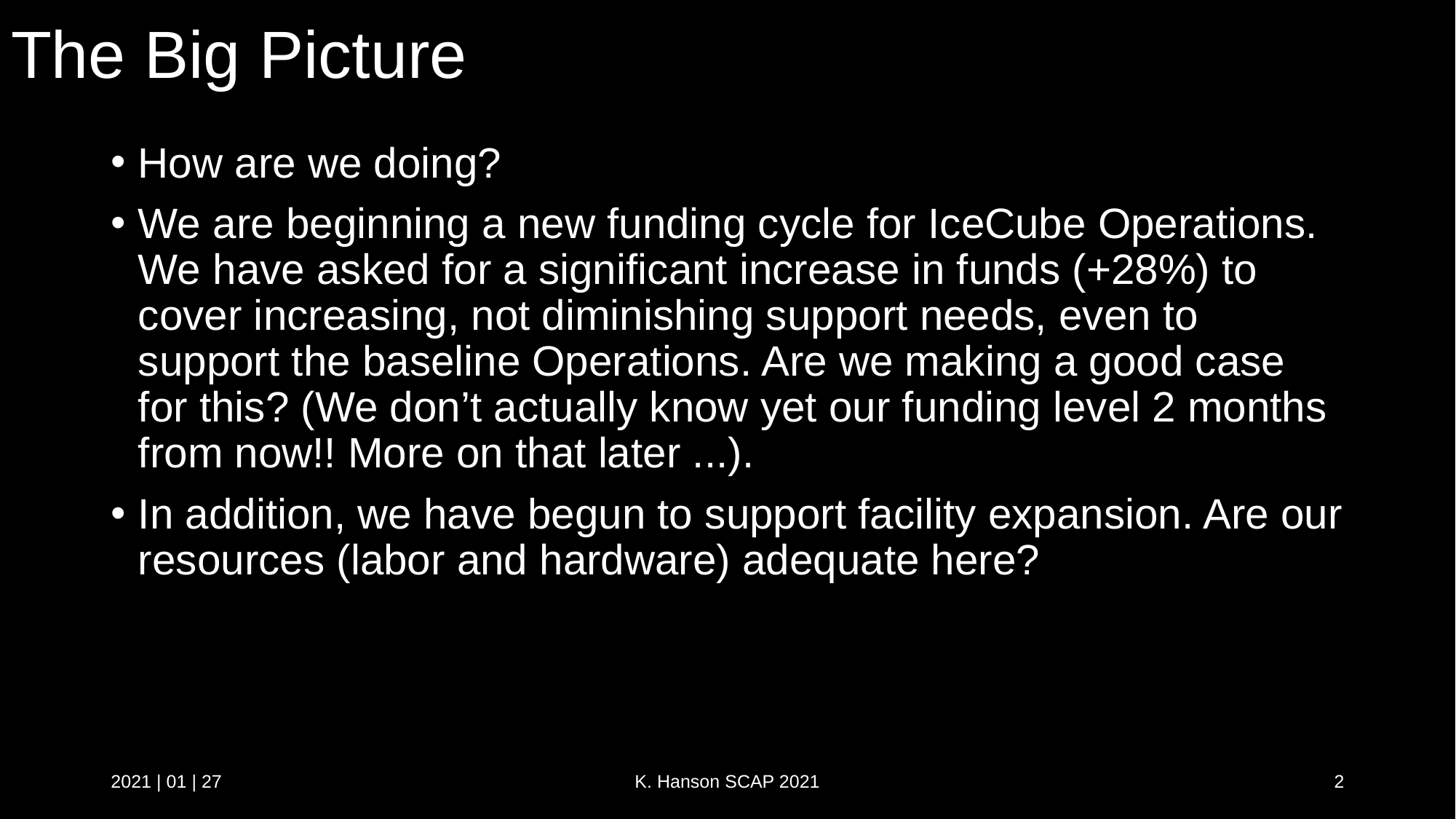

# The Big Picture
How are we doing?
We are beginning a new funding cycle for IceCube Operations. We have asked for a significant increase in funds (+28%) to cover increasing, not diminishing support needs, even to support the baseline Operations. Are we making a good case for this? (We don’t actually know yet our funding level 2 months from now!! More on that later ...).
In addition, we have begun to support facility expansion. Are our resources (labor and hardware) adequate here?
2021 | 01 | 27
K. Hanson SCAP 2021
2